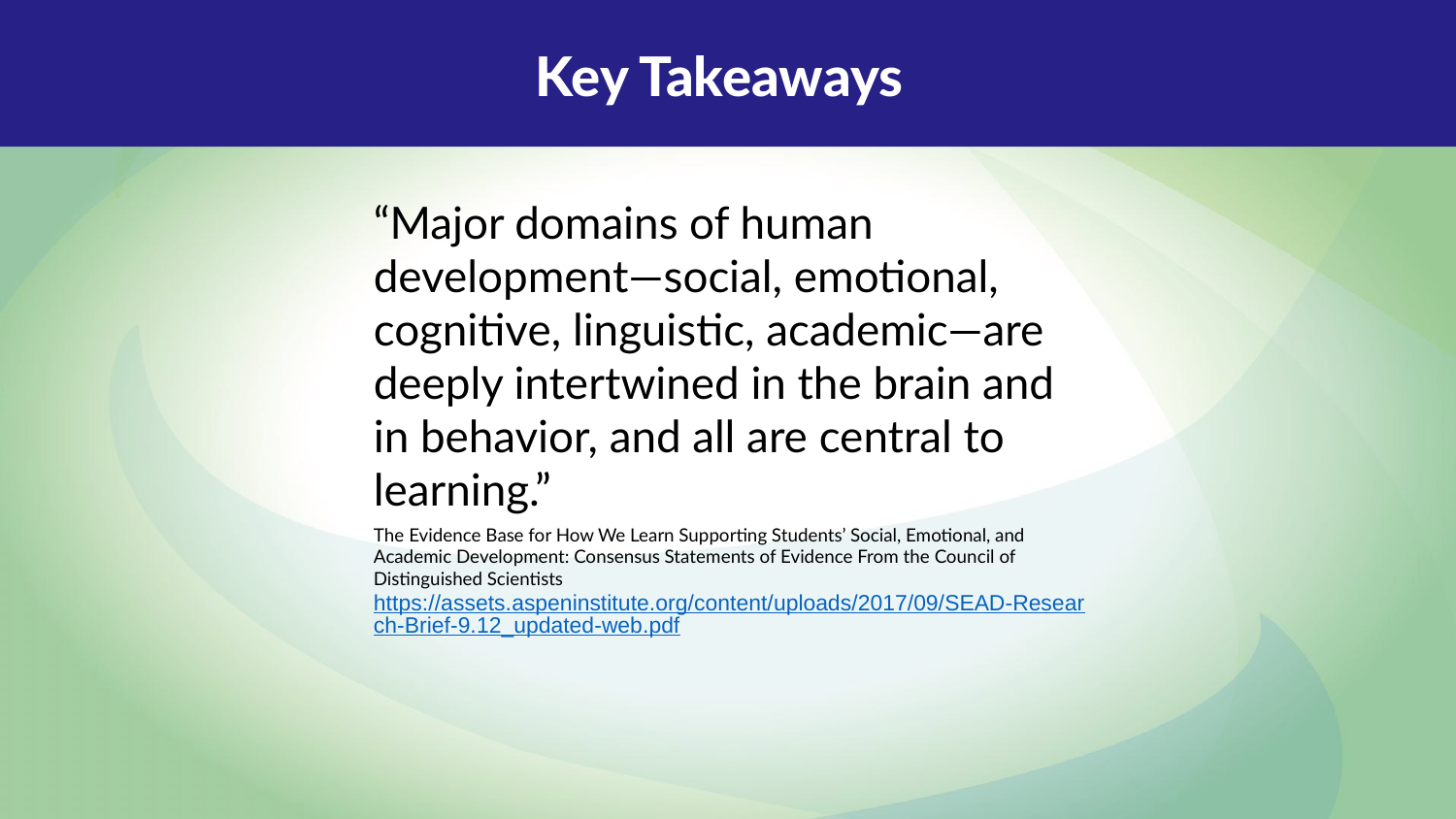

Key Takeaways
“Major domains of human development—social, emotional, cognitive, linguistic, academic—are deeply intertwined in the brain and in behavior, and all are central to learning.”
The Evidence Base for How We Learn Supporting Students’ Social, Emotional, and Academic Development: Consensus Statements of Evidence From the Council of Distinguished Scientists https://assets.aspeninstitute.org/content/uploads/2017/09/SEAD-Research-Brief-9.12_updated-web.pdf